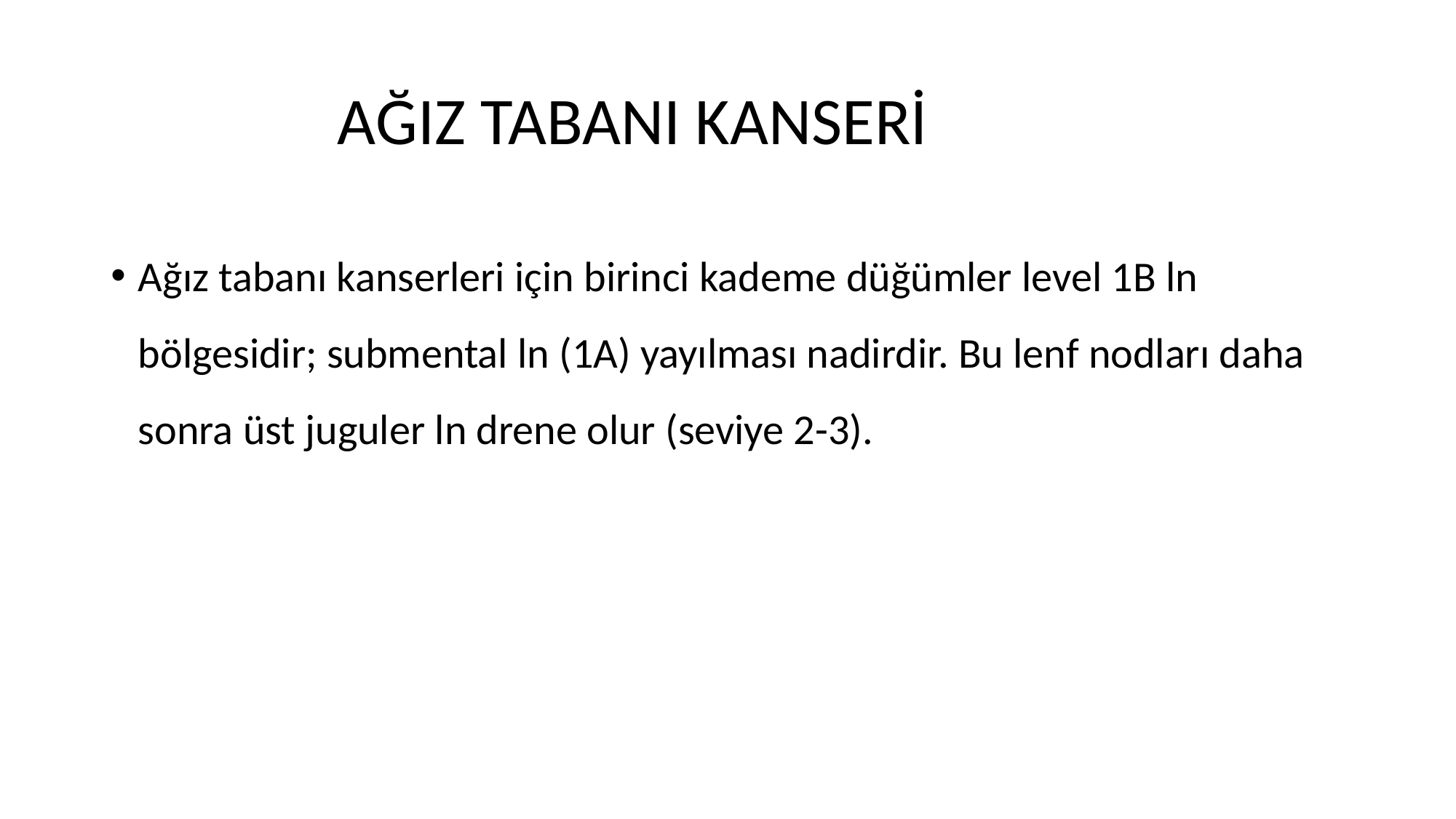

# AĞIZ TABANI KANSERİ
Ağız tabanı kanserleri için birinci kademe düğümler level 1B ln bölgesidir; submental ln (1A) yayılması nadirdir. Bu lenf nodları daha sonra üst juguler ln drene olur (seviye 2-3).